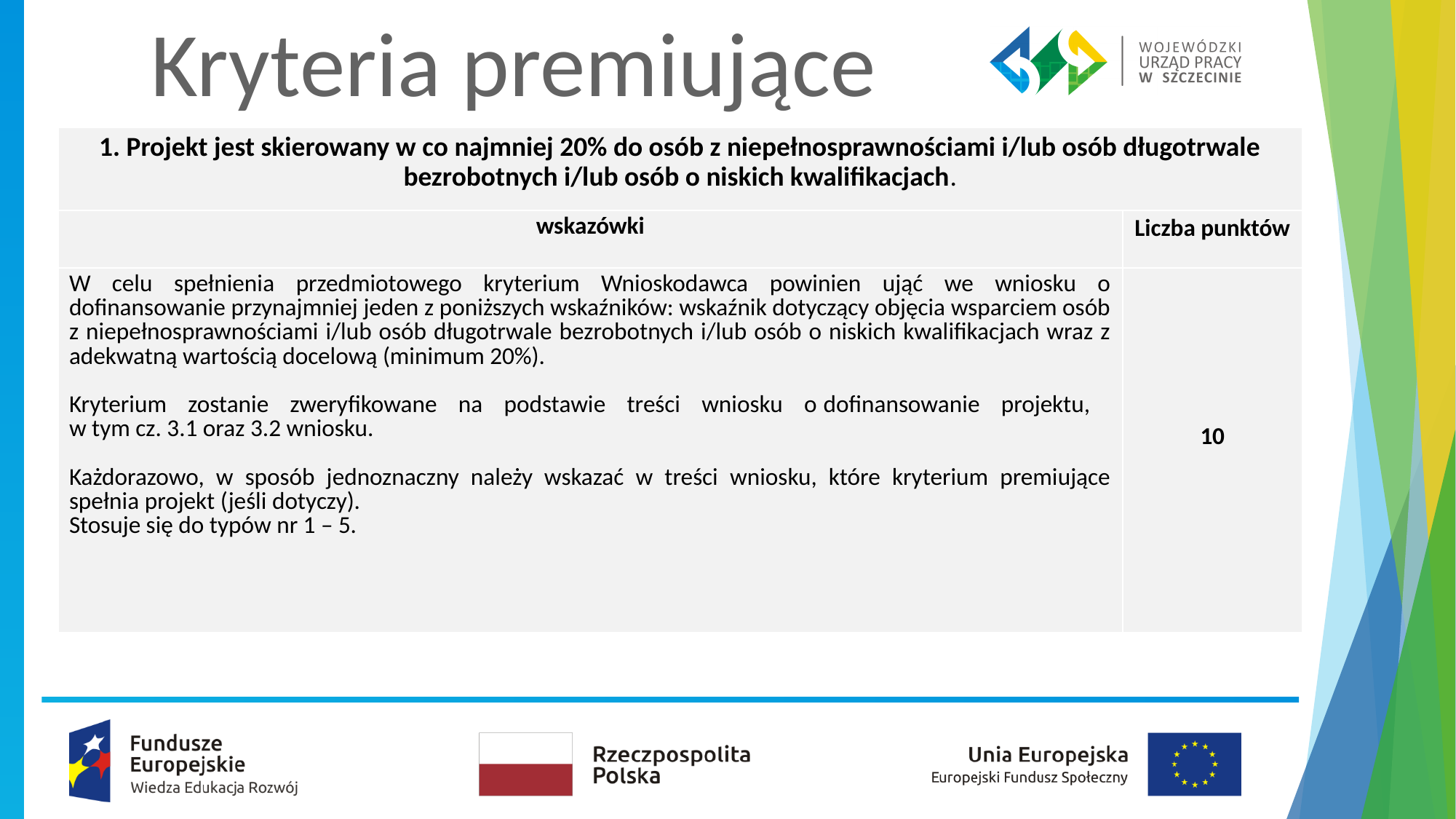

# Kryteria premiujące
| 1. Projekt jest skierowany w co najmniej 20% do osób z niepełnosprawnościami i/lub osób długotrwale bezrobotnych i/lub osób o niskich kwalifikacjach. |  |
| --- | --- |
| wskazówki | Liczba punktów |
| W celu spełnienia przedmiotowego kryterium Wnioskodawca powinien ująć we wniosku o dofinansowanie przynajmniej jeden z poniższych wskaźników: wskaźnik dotyczący objęcia wsparciem osób z niepełnosprawnościami i/lub osób długotrwale bezrobotnych i/lub osób o niskich kwalifikacjach wraz z adekwatną wartością docelową (minimum 20%). Kryterium zostanie zweryfikowane na podstawie treści wniosku o dofinansowanie projektu, w tym cz. 3.1 oraz 3.2 wniosku. Każdorazowo, w sposób jednoznaczny należy wskazać w treści wniosku, które kryterium premiujące spełnia projekt (jeśli dotyczy). Stosuje się do typów nr 1 – 5. | 10 |